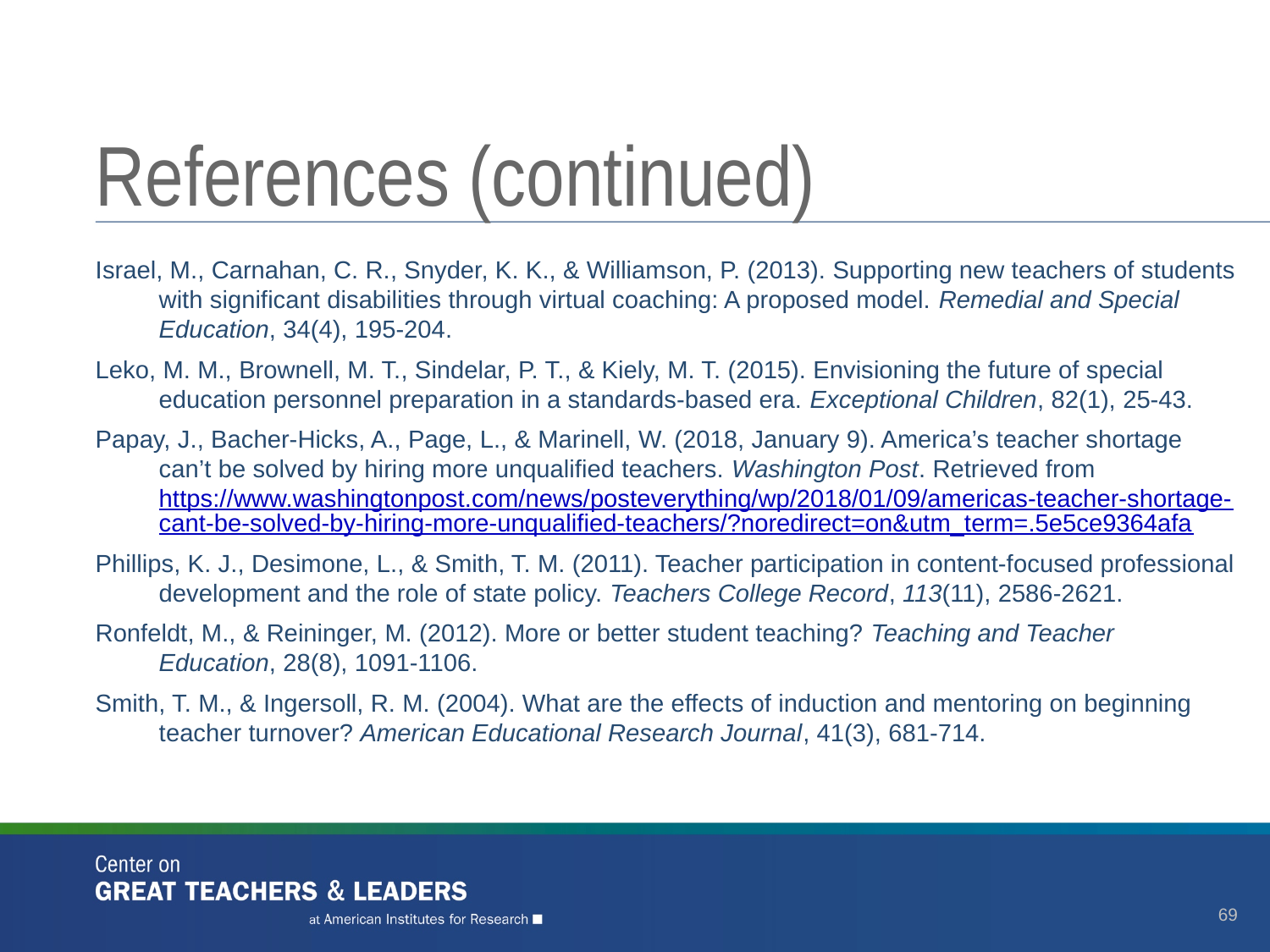

# References (continued)
Israel, M., Carnahan, C. R., Snyder, K. K., & Williamson, P. (2013). Supporting new teachers of students with significant disabilities through virtual coaching: A proposed model. Remedial and Special Education, 34(4), 195-204.
Leko, M. M., Brownell, M. T., Sindelar, P. T., & Kiely, M. T. (2015). Envisioning the future of special education personnel preparation in a standards-based era. Exceptional Children, 82(1), 25-43.
Papay, J., Bacher-Hicks, A., Page, L., & Marinell, W. (2018, January 9). America’s teacher shortage can’t be solved by hiring more unqualified teachers. Washington Post. Retrieved from https://www.washingtonpost.com/news/posteverything/wp/2018/01/09/americas-teacher-shortage-cant-be-solved-by-hiring-more-unqualified-teachers/?noredirect=on&utm_term=.5e5ce9364afa
Phillips, K. J., Desimone, L., & Smith, T. M. (2011). Teacher participation in content-focused professional development and the role of state policy. Teachers College Record, 113(11), 2586-2621.
Ronfeldt, M., & Reininger, M. (2012). More or better student teaching? Teaching and Teacher Education, 28(8), 1091-1106.
Smith, T. M., & Ingersoll, R. M. (2004). What are the effects of induction and mentoring on beginning teacher turnover? American Educational Research Journal, 41(3), 681-714.
69